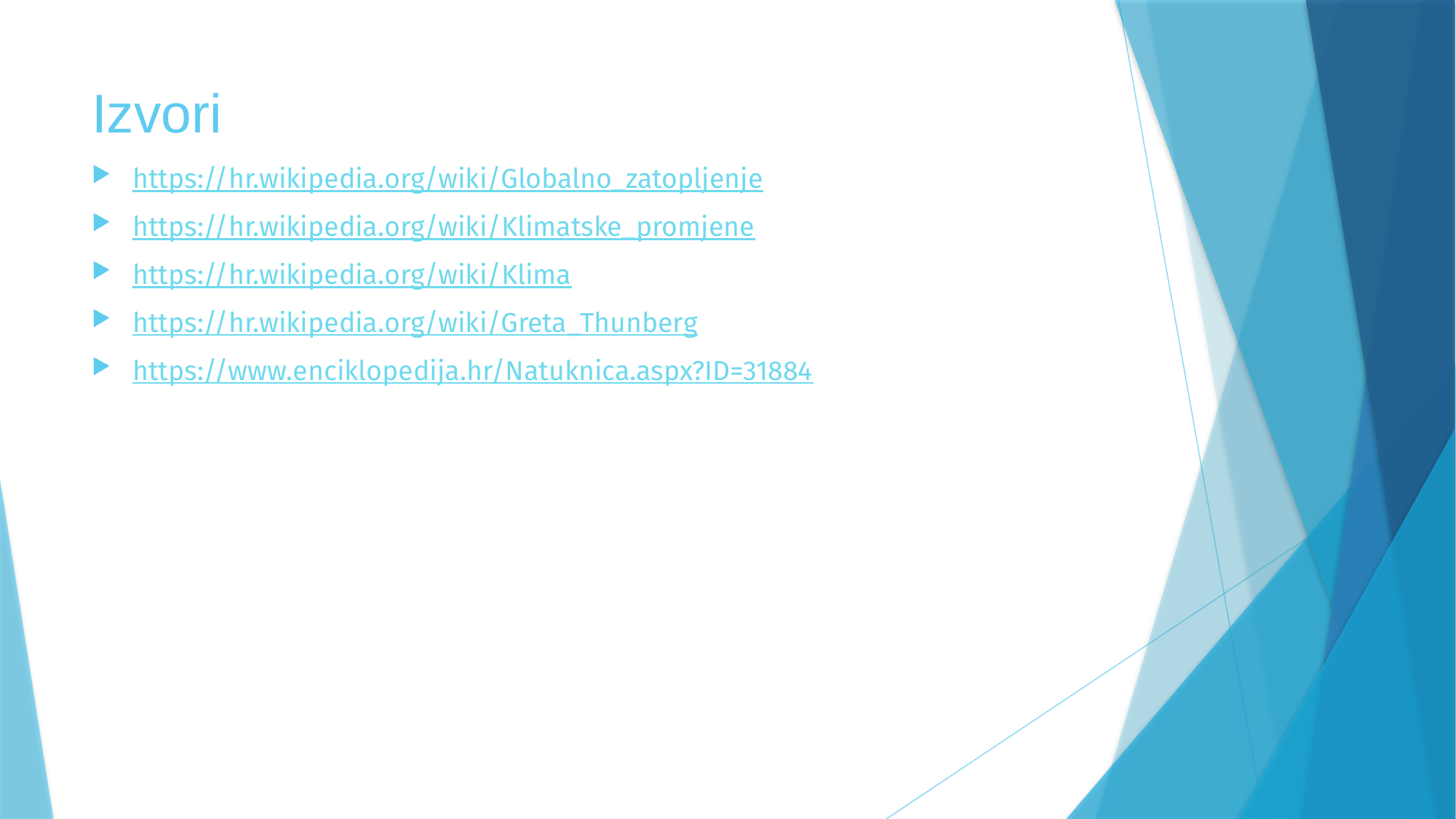

# Izvori
https://hr.wikipedia.org/wiki/Globalno_zatopljenje
https://hr.wikipedia.org/wiki/Klimatske_promjene
https://hr.wikipedia.org/wiki/Klima
https://hr.wikipedia.org/wiki/Greta_Thunberg
https://www.enciklopedija.hr/Natuknica.aspx?ID=31884